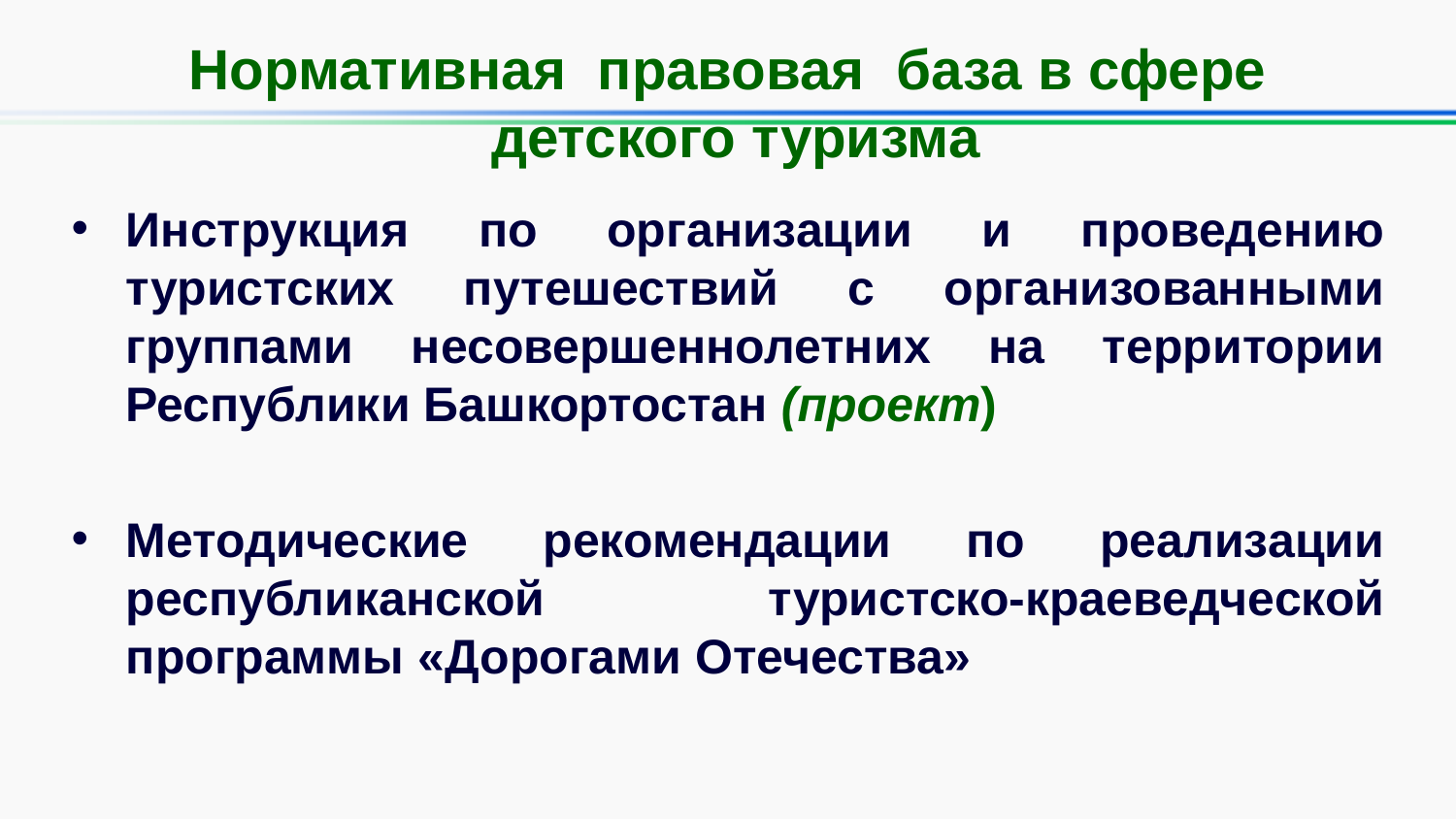

# Нормативная  правовая  база в сфере детского туризма
Инструкция по организации и проведению туристских путешествий с организованными группами несовершеннолетних на территории Республики Башкортостан (проект)

Методические рекомендации по реализации республиканской туристско-краеведческой программы «Дорогами Отечества»